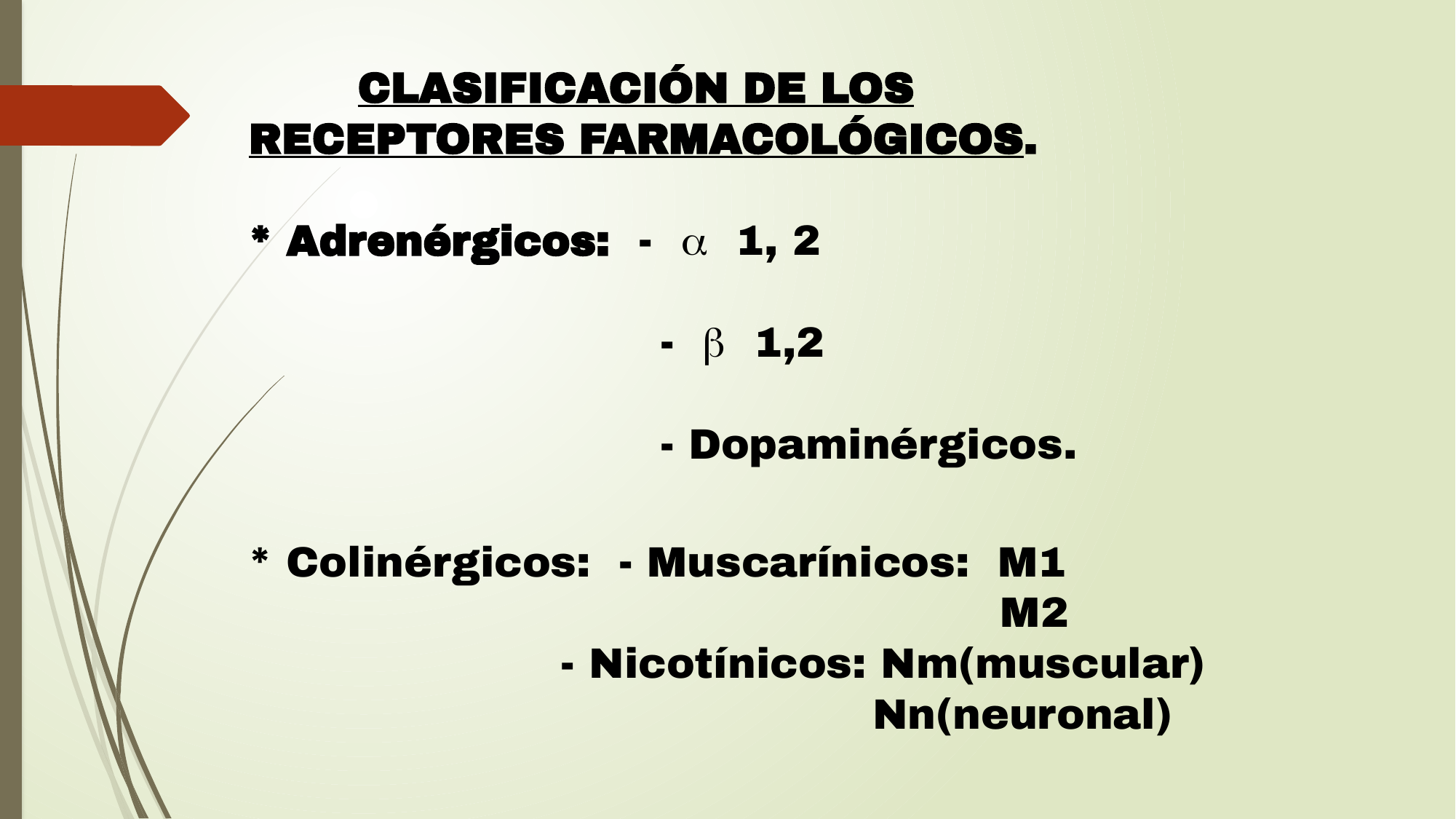

CLASIFICACIÓN DE LOS RECEPTORES FARMACOLÓGICOS.

* Adrenérgicos:  -  α  1, 2

                             -  β  1,2

                             - Dopaminérgicos.

* Colinérgicos:  - Muscarínicos:  M1
                                                     M2
                      - Nicotínicos: Nm(muscular)
                                            Nn(neuronal)